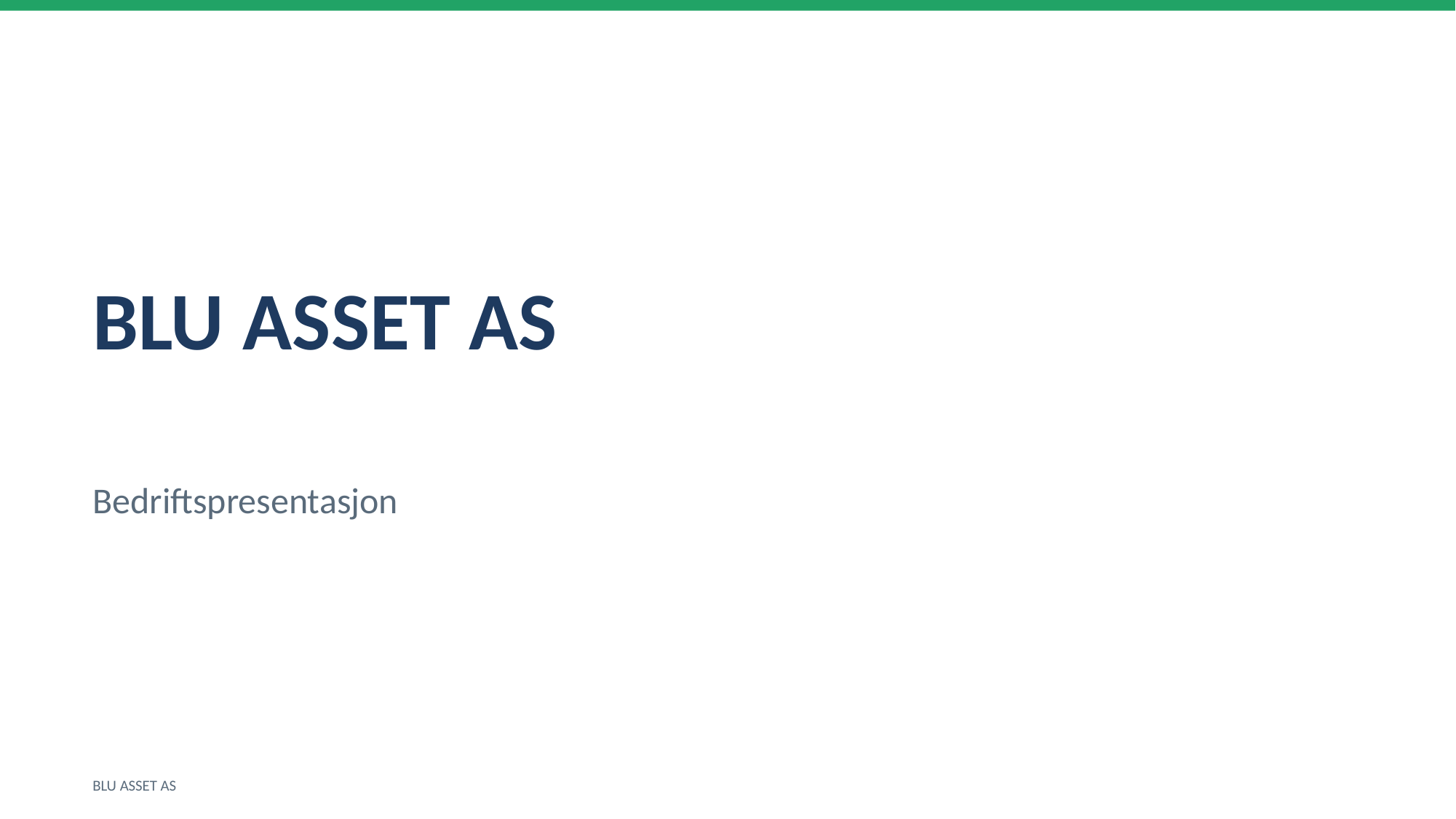

BLU ASSET AS
Bedriftspresentasjon
BLU ASSET AS